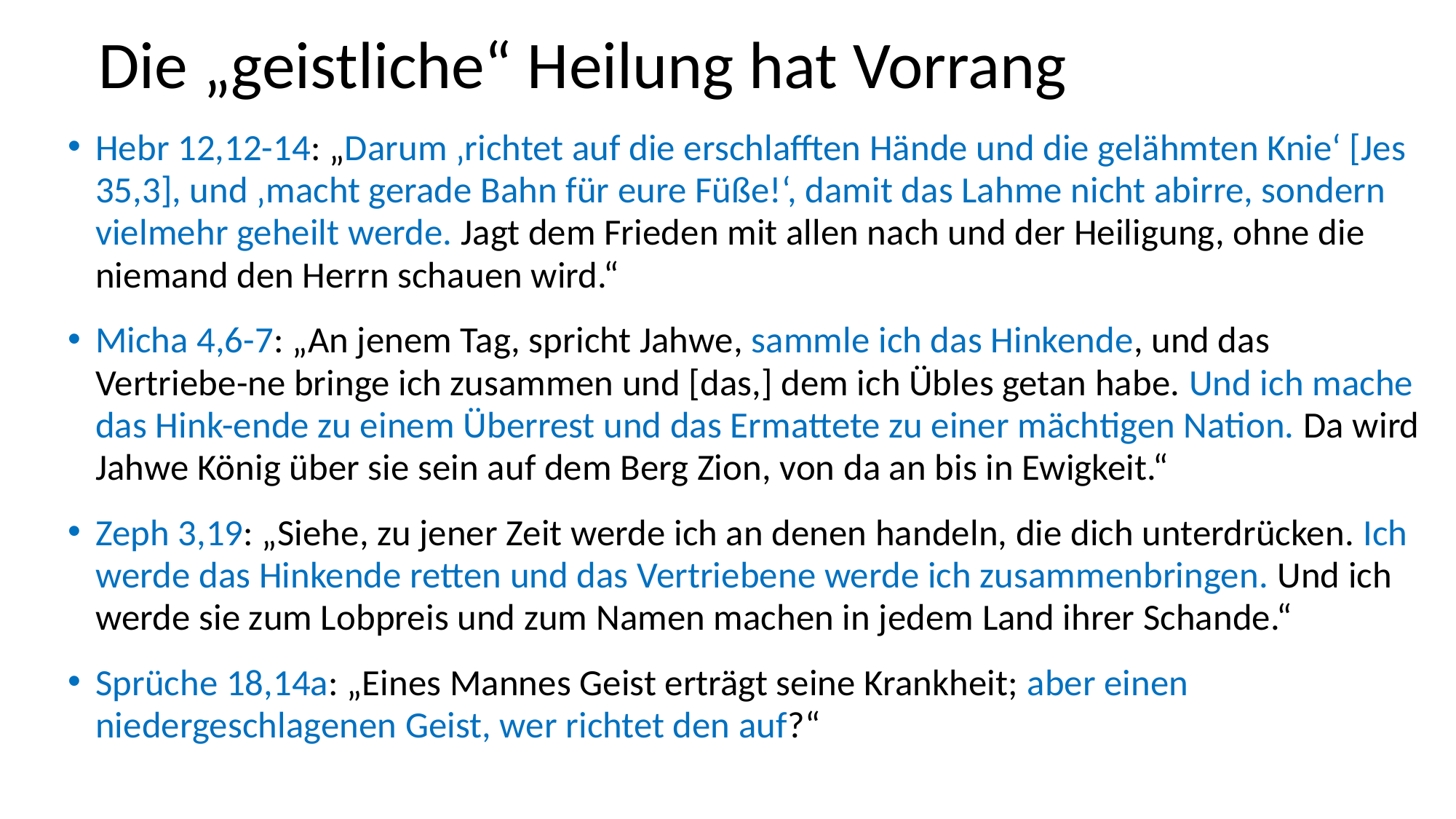

# Die „geistliche“ Heilung hat Vorrang
Hebr 12,12-14: „Darum ‚richtet auf die erschlafften Hände und die gelähmten Knie‘ [Jes 35,3], und ‚macht gerade Bahn für eure Füße!‘, damit das Lahme nicht abirre, sondern vielmehr geheilt werde. Jagt dem Frieden mit allen nach und der Heiligung, ohne die niemand den Herrn schauen wird.“
Micha 4,6-7: „An jenem Tag, spricht Jahwe, sammle ich das Hinkende, und das Vertriebe-ne bringe ich zusammen und [das,] dem ich Übles getan habe. Und ich mache das Hink-ende zu einem Überrest und das Ermattete zu einer mächtigen Nation. Da wird Jahwe König über sie sein auf dem Berg Zion, von da an bis in Ewigkeit.“
Zeph 3,19: „Siehe, zu jener Zeit werde ich an denen handeln, die dich unterdrücken. Ich werde das Hinkende retten und das Vertriebene werde ich zusammenbringen. Und ich werde sie zum Lobpreis und zum Namen machen in jedem Land ihrer Schande.“
Sprüche 18,14a: „Eines Mannes Geist erträgt seine Krankheit; aber einen niedergeschlagenen Geist, wer richtet den auf?“